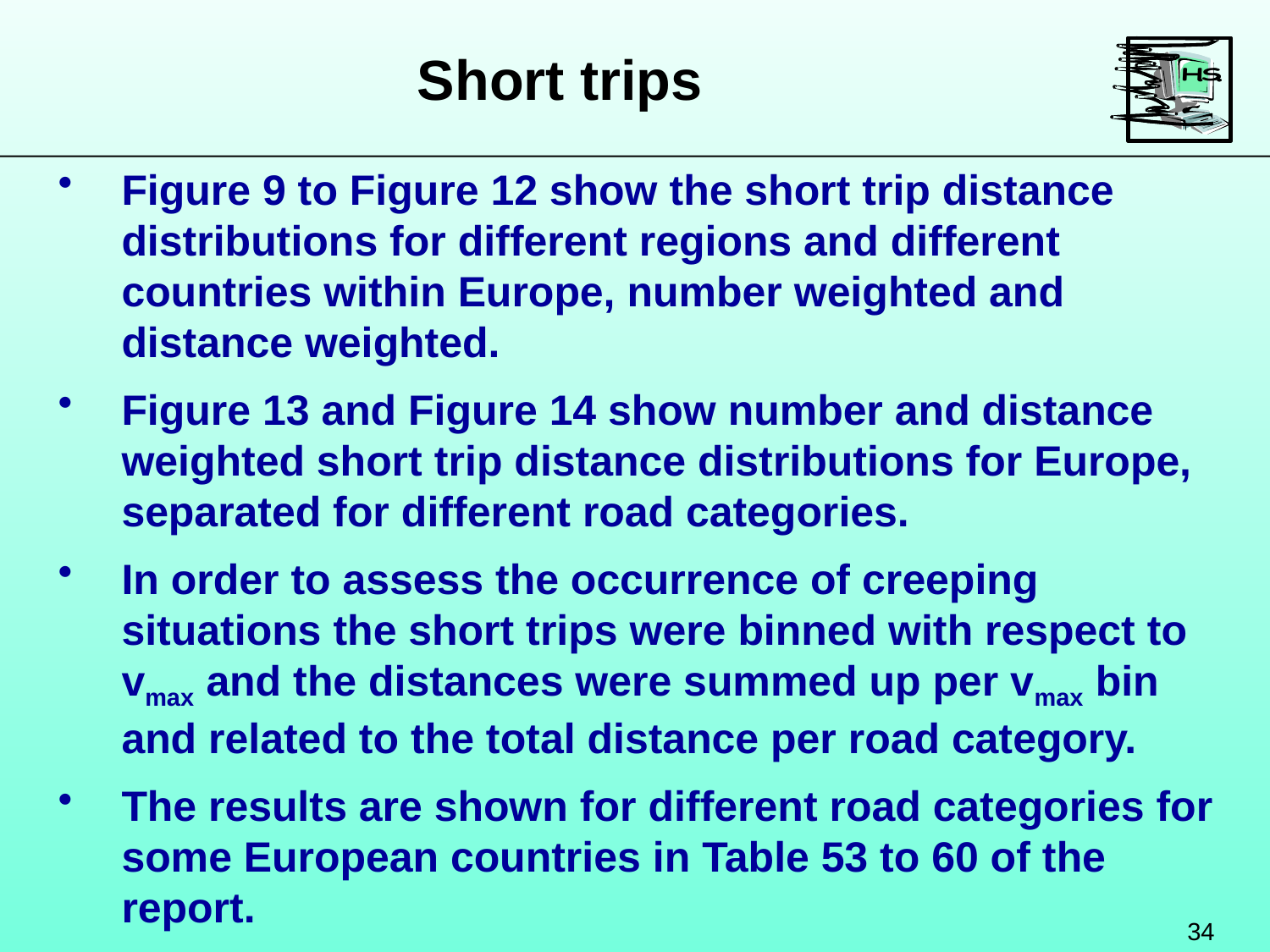

Short trips

Figure 9 to Figure 12 show the short trip distance distributions for different regions and different countries within Europe, number weighted and distance weighted.
Figure 13 and Figure 14 show number and distance weighted short trip distance distributions for Europe, separated for different road categories.
In order to assess the occurrence of creeping situations the short trips were binned with respect to vmax and the distances were summed up per vmax bin and related to the total distance per road category.
The results are shown for different road categories for some European countries in Table 53 to 60 of the report.

34